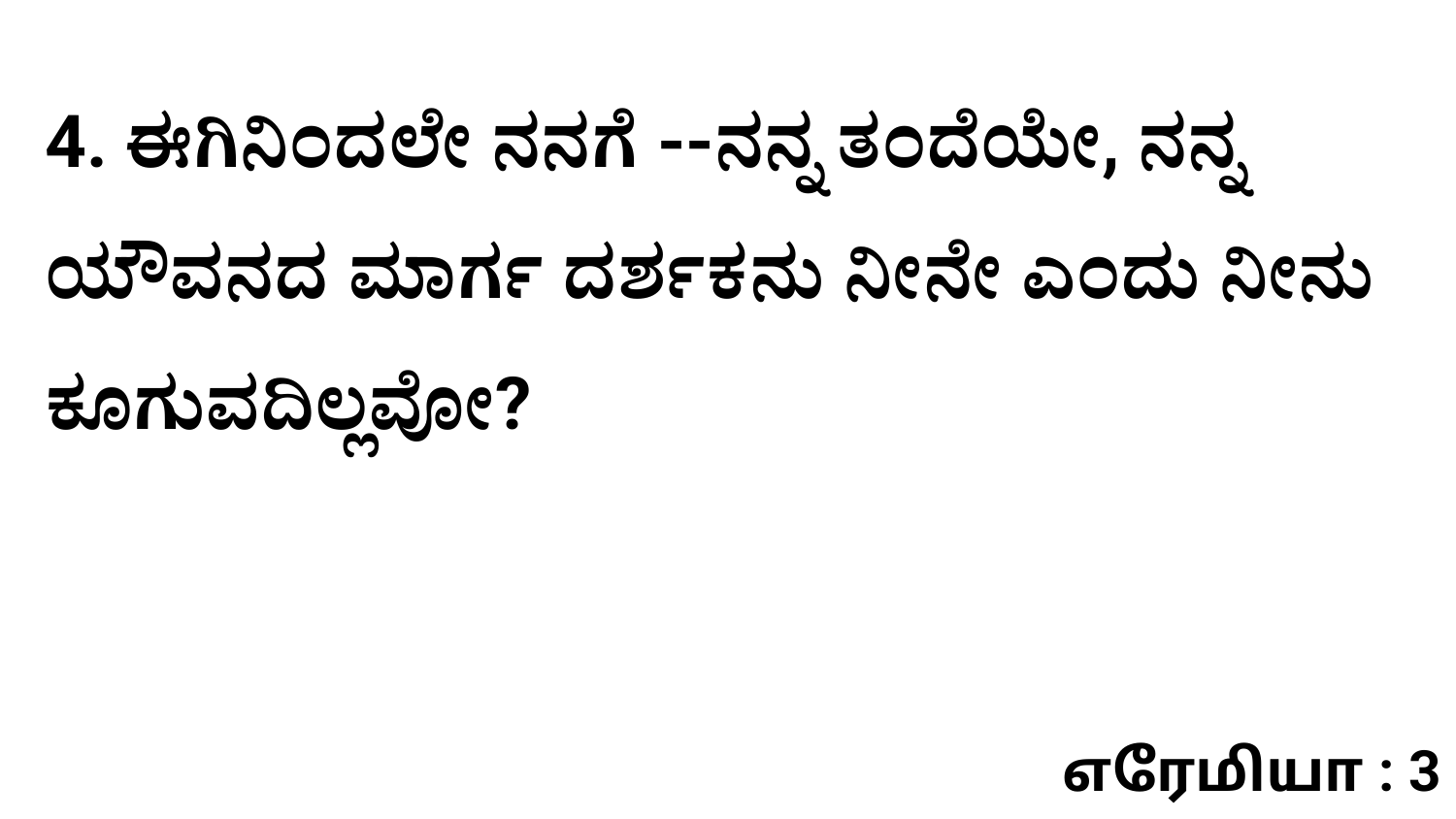

4. ಈಗಿನಿಂದಲೇ ನನಗೆ --ನನ್ನ ತಂದೆಯೇ, ನನ್ನ ಯೌವನದ ಮಾರ್ಗ ದರ್ಶಕನು ನೀನೇ ಎಂದು ನೀನು ಕೂಗುವದಿಲ್ಲವೋ?
எரேமியா : 3